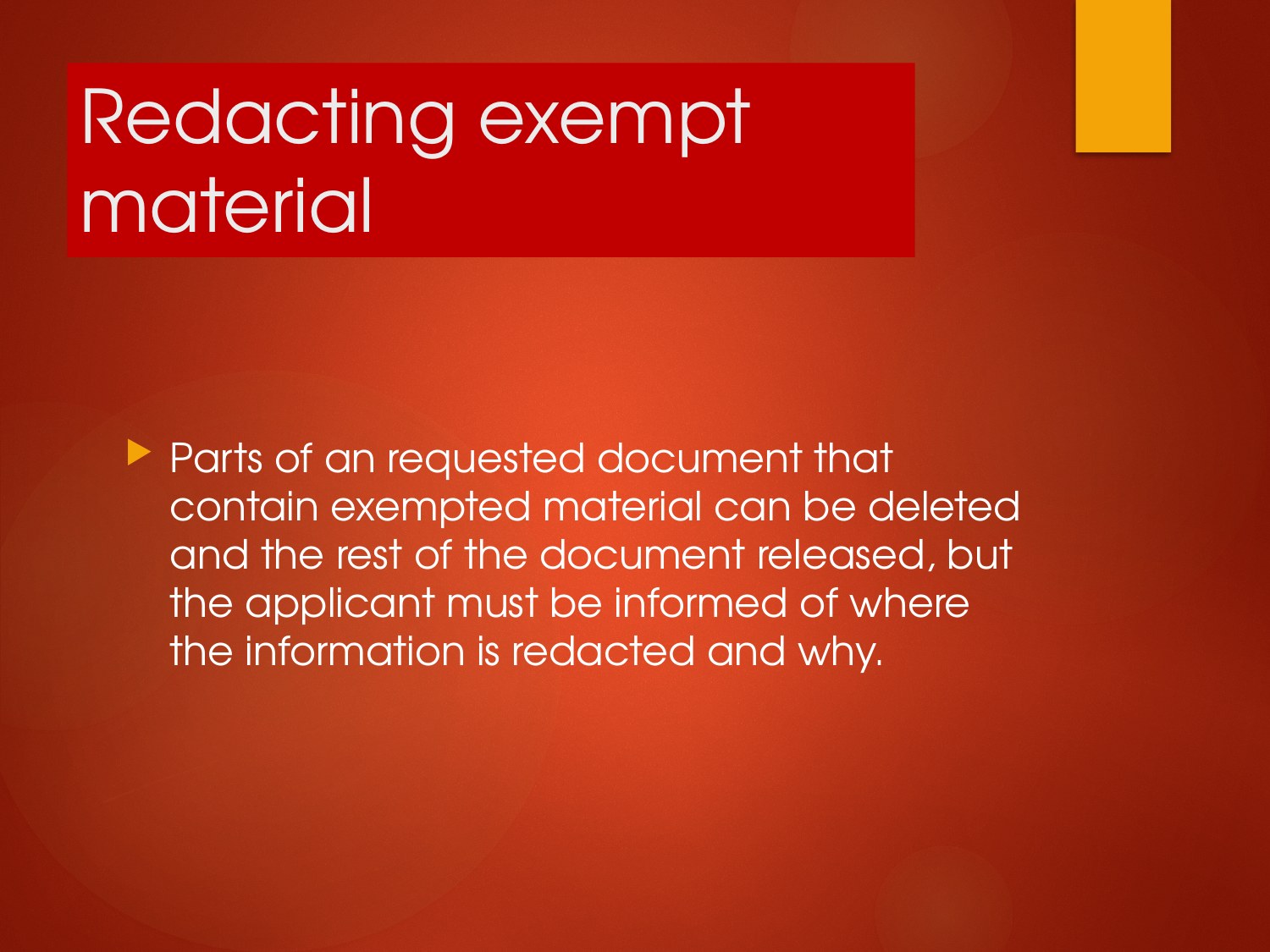

# Redacting exempt material
Parts of an requested document that contain exempted material can be deleted and the rest of the document released, but the applicant must be informed of where the information is redacted and why.